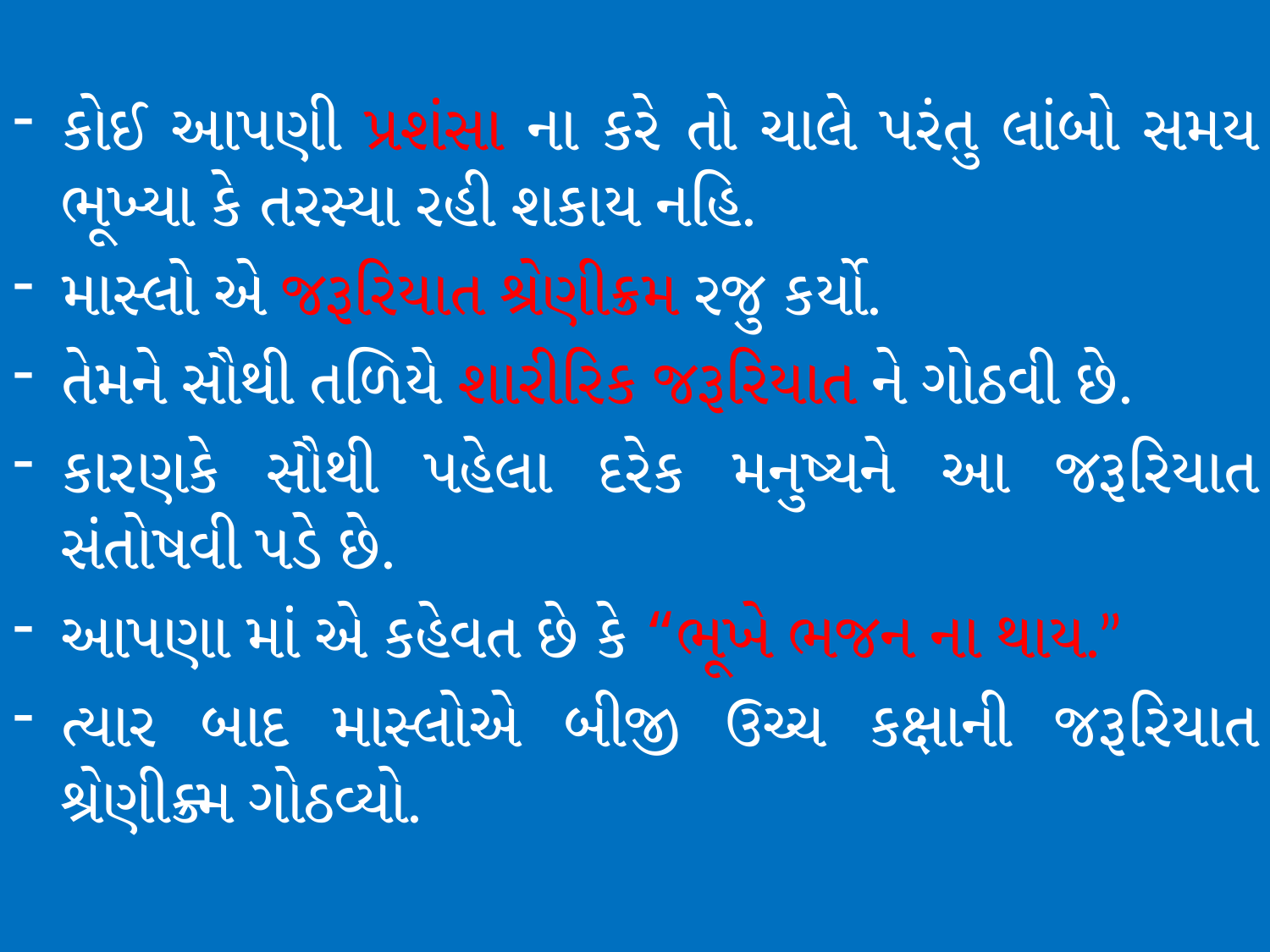

કોઈ આપણી પ્રશંસા ના કરે તો ચાલે પરંતુ લાંબો સમય ભૂખ્યા કે તરસ્યા રહી શકાય નહિ.
માસ્લો એ જરૂરિયાત શ્રેણીક્રમ રજુ કર્યો.
તેમને સૌથી તળિયે શારીરિક જરૂરિયાત ને ગોઠવી છે.
કારણકે સૌથી પહેલા દરેક મનુષ્યને આ જરૂરિયાત સંતોષવી પડે છે.
આપણા માં એ કહેવત છે કે “ભૂખે ભજન ના થાય.”
ત્યાર બાદ માસ્લોએ બીજી ઉચ્ચ કક્ષાની જરૂરિયાત શ્રેણીક્ર્મ ગોઠવ્યો.